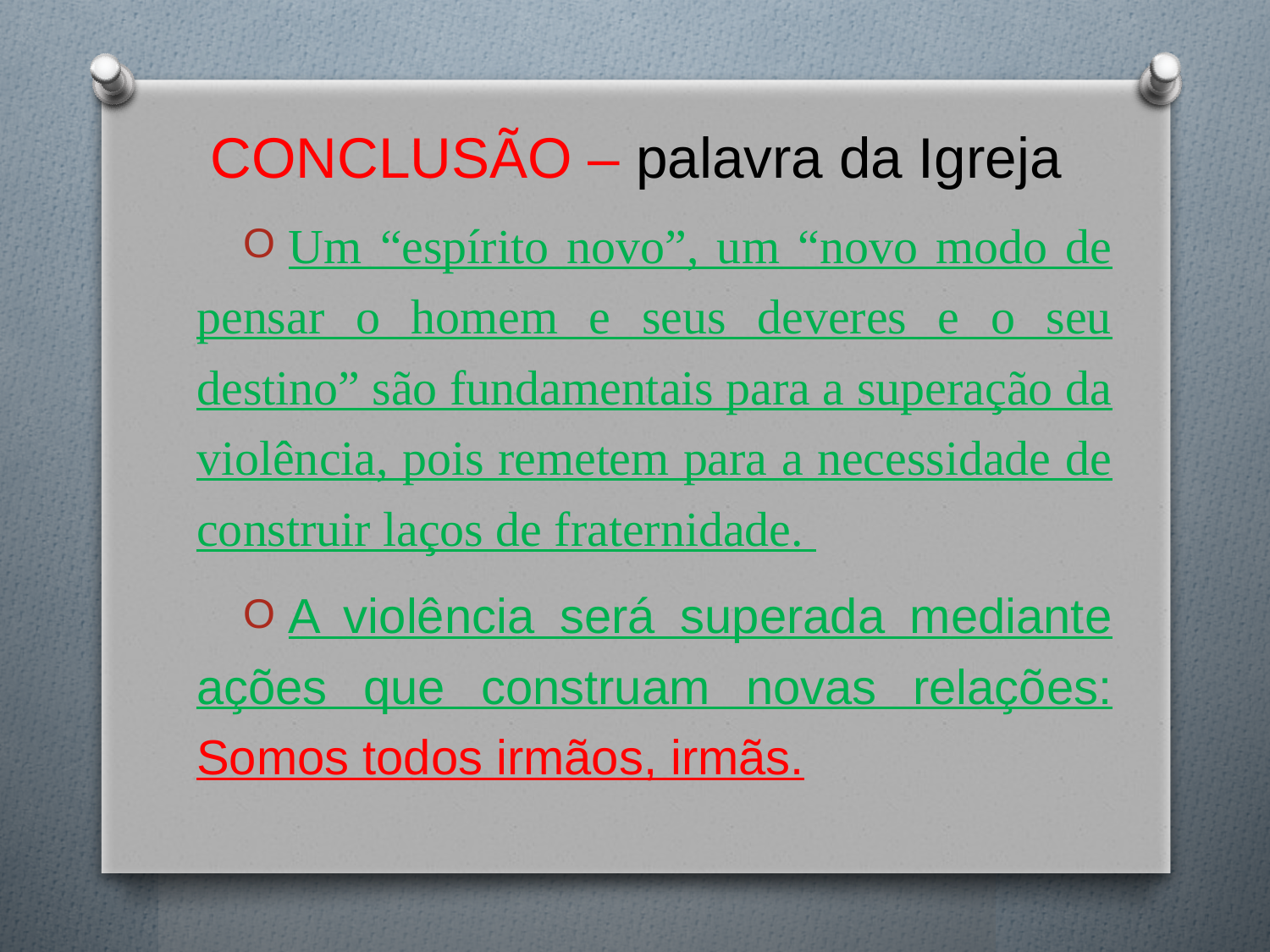

# CONCLUSÃO – palavra da Igreja
Um “espírito novo”, um “novo modo de pensar o homem e seus deveres e o seu destino” são fundamentais para a superação da violência, pois remetem para a necessidade de construir laços de fraternidade.
A violência será superada mediante ações que construam novas relações: Somos todos irmãos, irmãs.